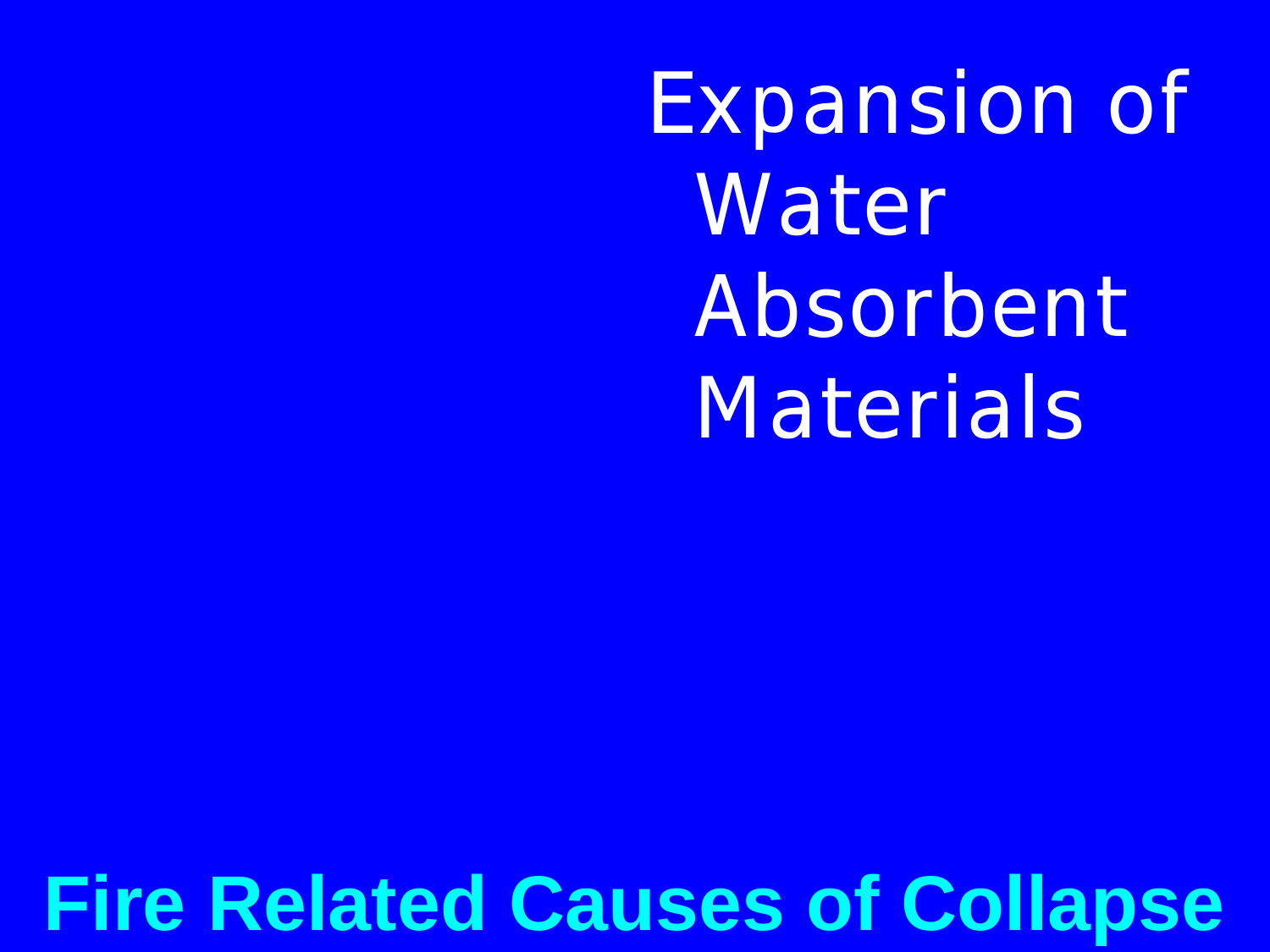

Expansion of Water Absorbent Materials
Fire Related Causes of Collapse